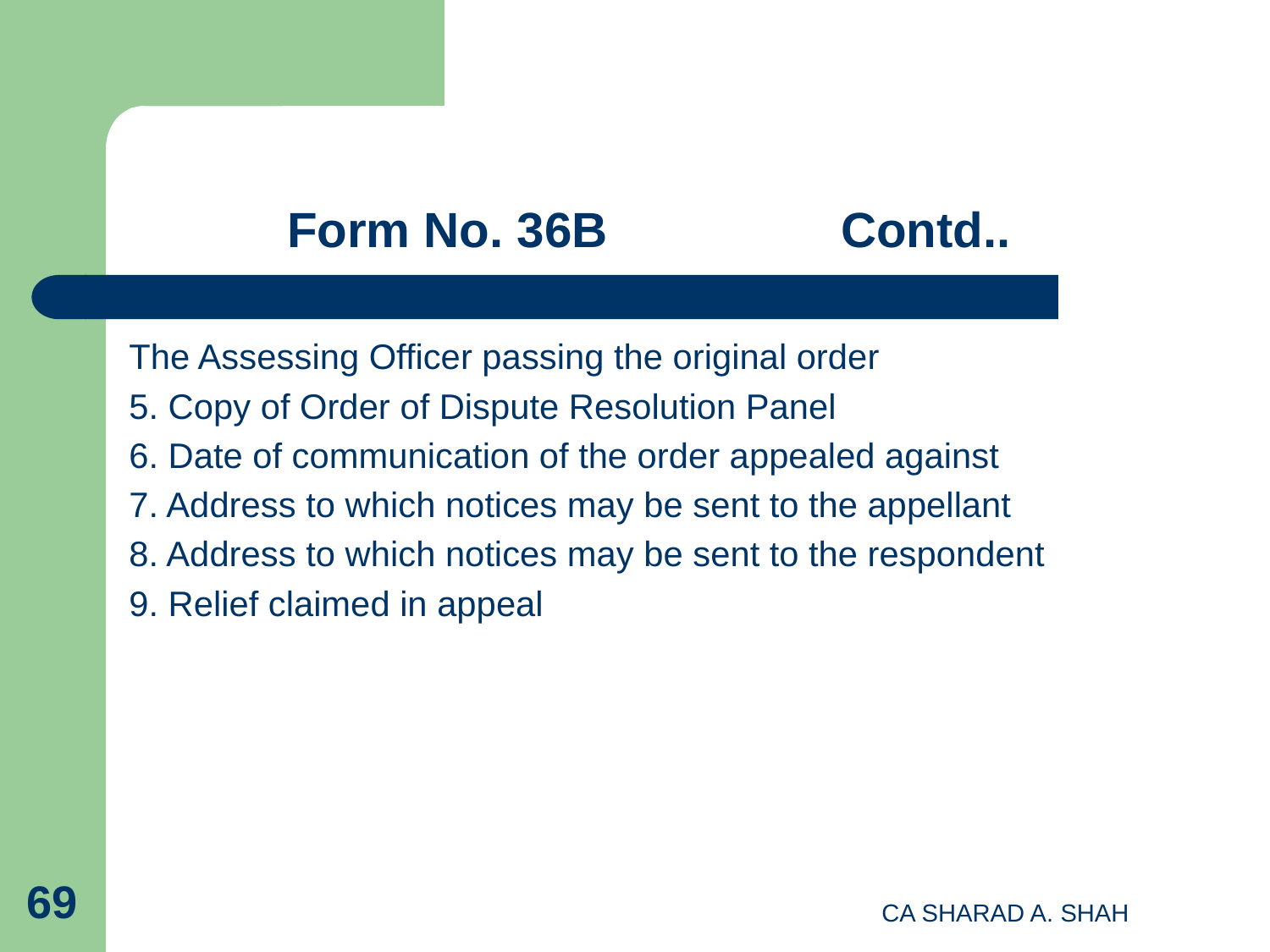

# Form No. 36B                 Contd..
The Assessing Officer passing the original order
5. Copy of Order of Dispute Resolution Panel
6. Date of communication of the order appealed against
7. Address to which notices may be sent to the appellant
8. Address to which notices may be sent to the respondent
9. Relief claimed in appeal
69
CA SHARAD A. SHAH